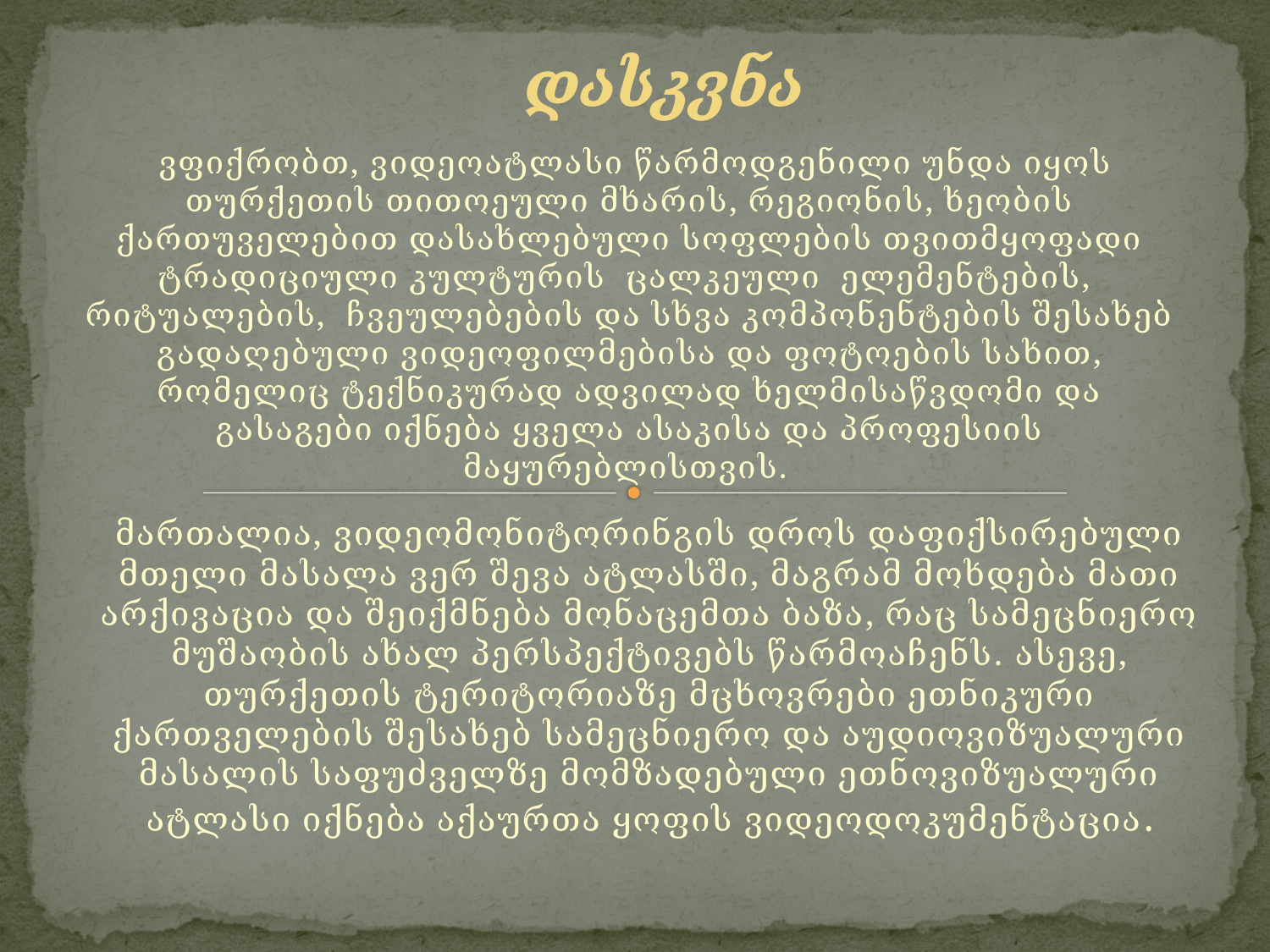

# დასკვნა
 ვფიქრობთ, ვიდეოატლასი წარმოდგენილი უნდა იყოს თურქეთის თითოეული მხარის, რეგიონის, ხეობის ქართუველებით დასახლებული სოფლების თვითმყოფადი ტრადიციული კულტურის  ცალკეული  ელემენტების,  რიტუალების,  ჩვეულებების და სხვა კომპონენტების შესახებ გადაღებული ვიდეოფილმებისა და ფოტოების სახით, რომელიც ტექნიკურად ადვილად ხელმისაწვდომი და გასაგები იქნება ყველა ასაკისა და პროფესიის მაყურებლისთვის.

მართალია, ვიდეომონიტორინგის დროს დაფიქსირებული მთელი მასალა ვერ შევა ატლასში, მაგრამ მოხდება მათი არქივაცია და შეიქმნება მონაცემთა ბაზა, რაც სამეცნიერო მუშაობის ახალ პერსპექტივებს წარმოაჩენს. ასევე, თურქეთის ტერიტორიაზე მცხოვრები ეთნიკური ქართველების შესახებ სამეცნიერო და აუდიოვიზუალური მასალის საფუძველზე მომზადებული ეთნოვიზუალური ატლასი იქნება აქაურთა ყოფის ვიდეოდოკუმენტაცია.